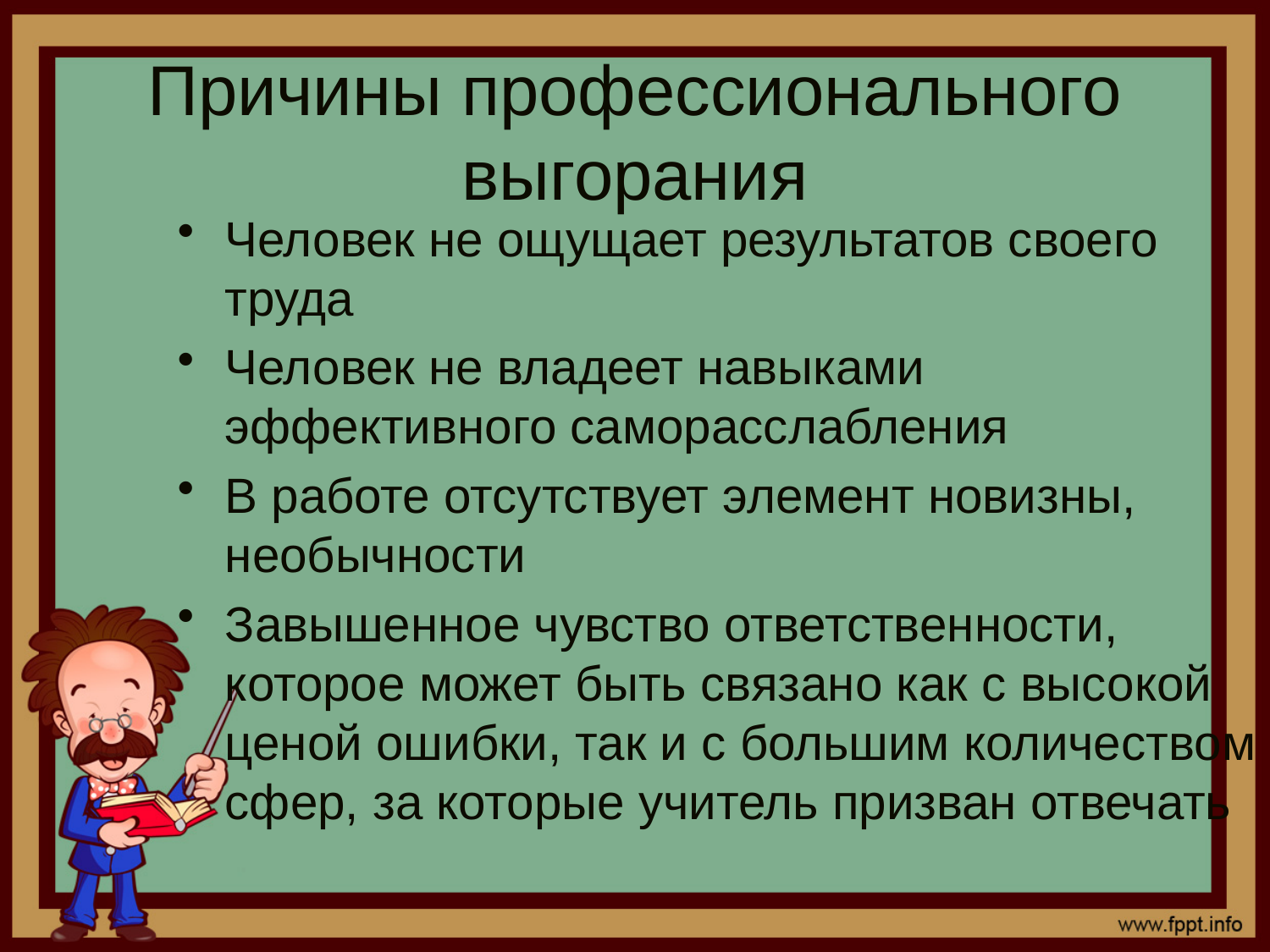

Причины профессионального выгорания
Человек не ощущает результатов своего труда
Человек не владеет навыками эффективного саморасслабления
В работе отсутствует элемент новизны, необычности
Завышенное чувство ответственности, которое может быть связано как с высокой ценой ошибки, так и с большим количеством сфер, за которые учитель призван отвечать